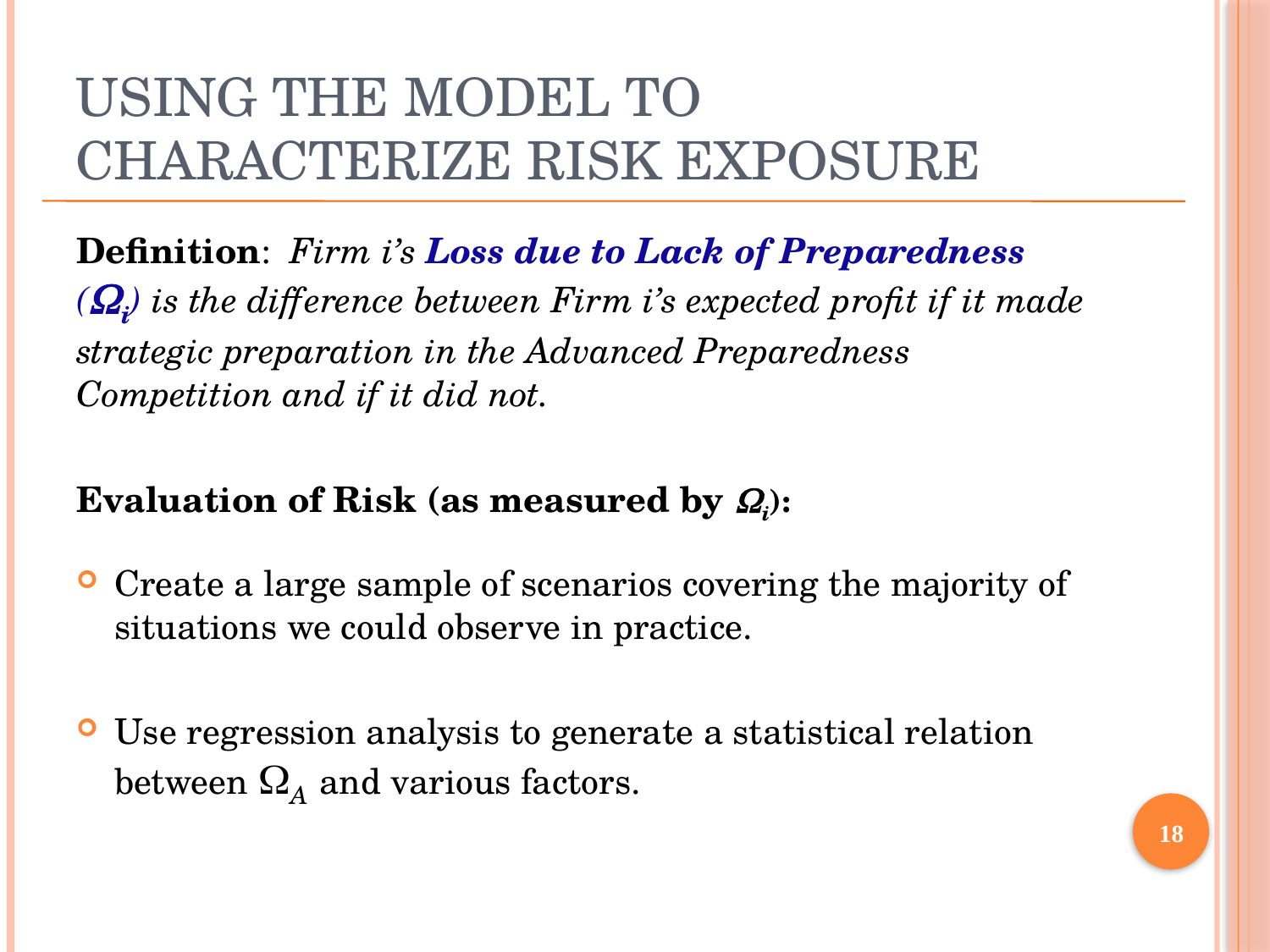

# Using the Model to Characterize Risk Exposure
Definition:  Firm i’s Loss due to Lack of Preparedness (Ωi) is the difference between Firm i’s expected profit if it made strategic preparation in the Advanced Preparedness Competition and if it did not.

Evaluation of Risk (as measured by Ωi):
Create a large sample of scenarios covering the majority of situations we could observe in practice.

Use regression analysis to generate a statistical relation between ΩA and various factors.

18